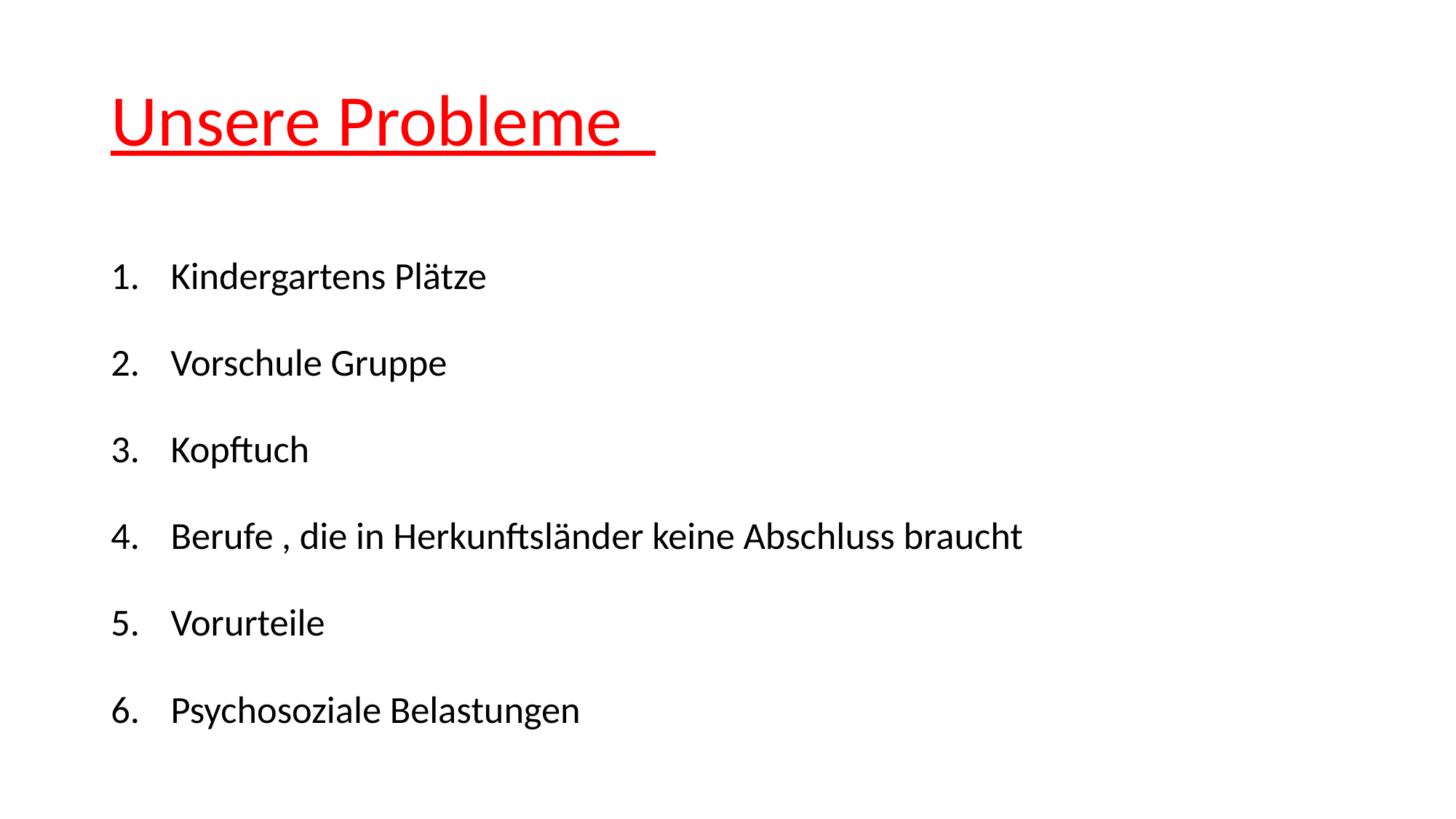

# Unsere Probleme
Kindergartens Plätze
Vorschule Gruppe
Kopftuch
Berufe , die in Herkunftsländer keine Abschluss braucht
Vorurteile
Psychosoziale Belastungen